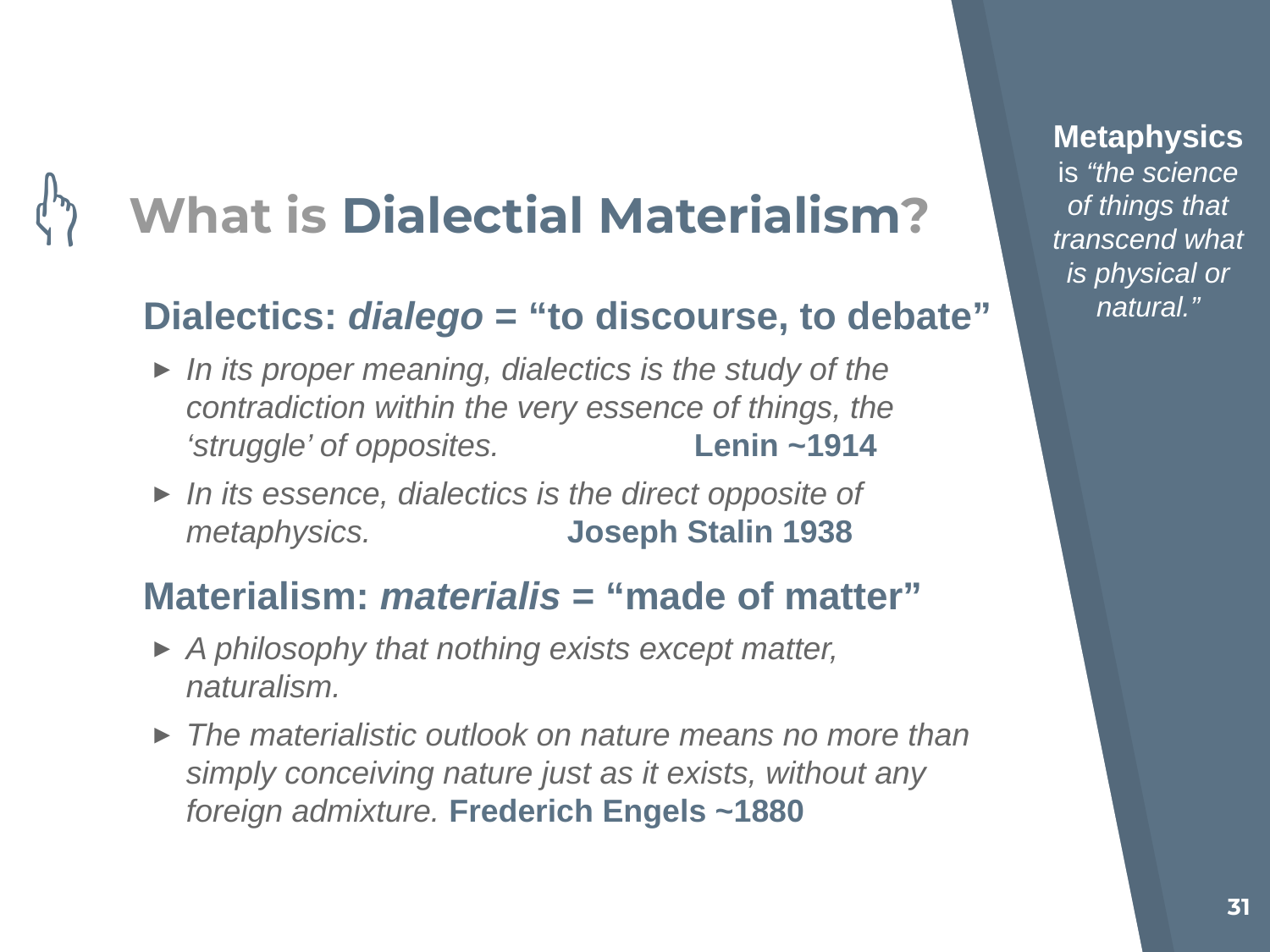

Metaphysics is “the science of things that transcend what is physical or natural.”
👆
# What is Dialectial Materialism?
Dialectics: dialego = “to discourse, to debate”
In its proper meaning, dialectics is the study of the contradiction within the very essence of things, the ‘struggle’ of opposites.		Lenin ~1914
In its essence, dialectics is the direct opposite of metaphysics. 		Joseph Stalin 1938
Materialism: materialis = “made of matter”
A philosophy that nothing exists except matter, naturalism.
The materialistic outlook on nature means no more than simply conceiving nature just as it exists, without any foreign admixture.	 Frederich Engels ~1880
31